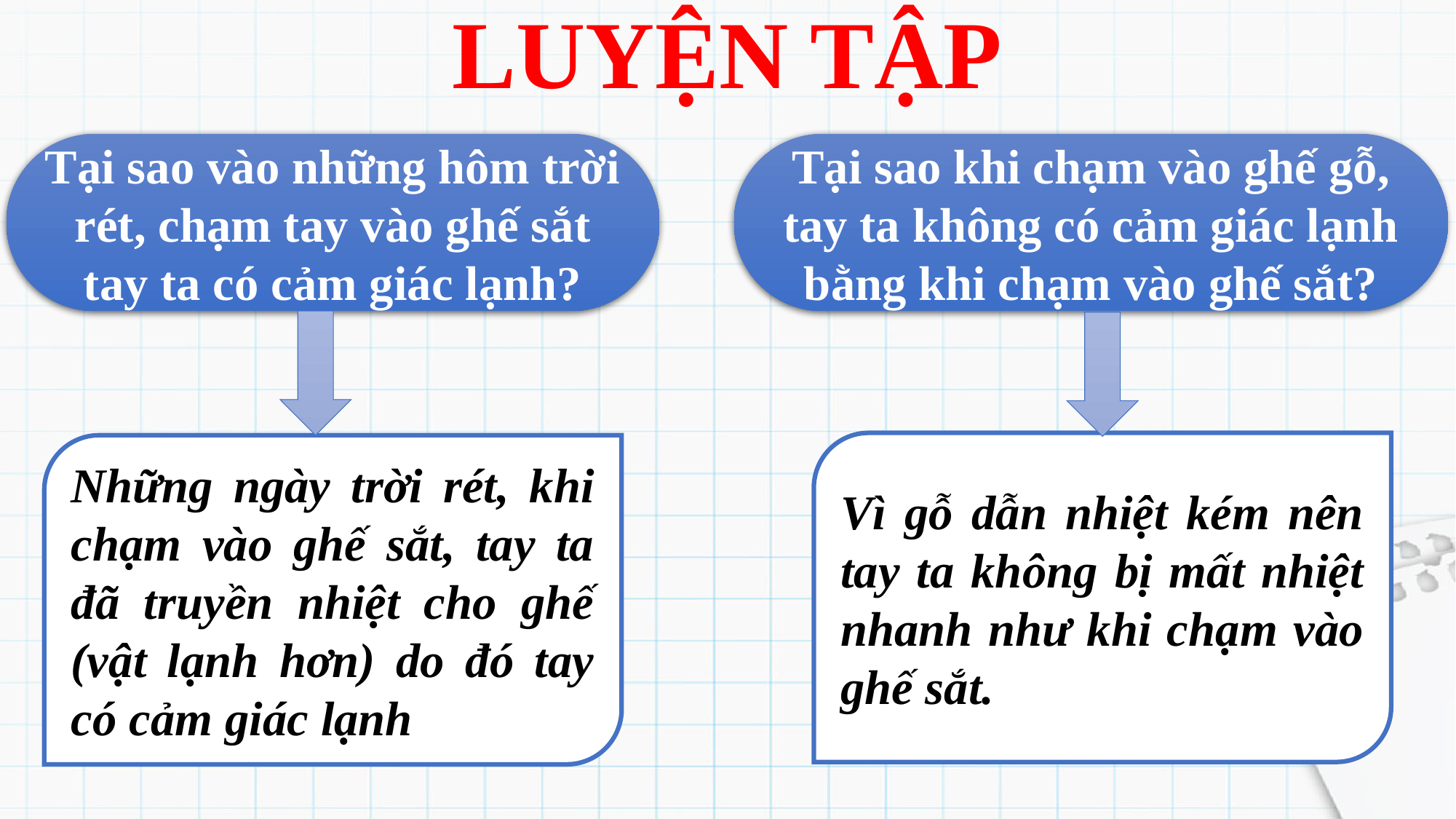

# LUYỆN TẬP
Tại sao vào những hôm trời rét, chạm tay vào ghế sắt tay ta có cảm giác lạnh?
Tại sao khi chạm vào ghế gỗ, tay ta không có cảm giác lạnh bằng khi chạm vào ghế sắt?

Vì gỗ dẫn nhiệt kém nên tay ta không bị mất nhiệt nhanh như khi chạm vào ghế sắt.
Những ngày trời rét, khi chạm vào ghế sắt, tay ta đã truyền nhiệt cho ghế (vật lạnh hơn) do đó tay có cảm giác lạnh